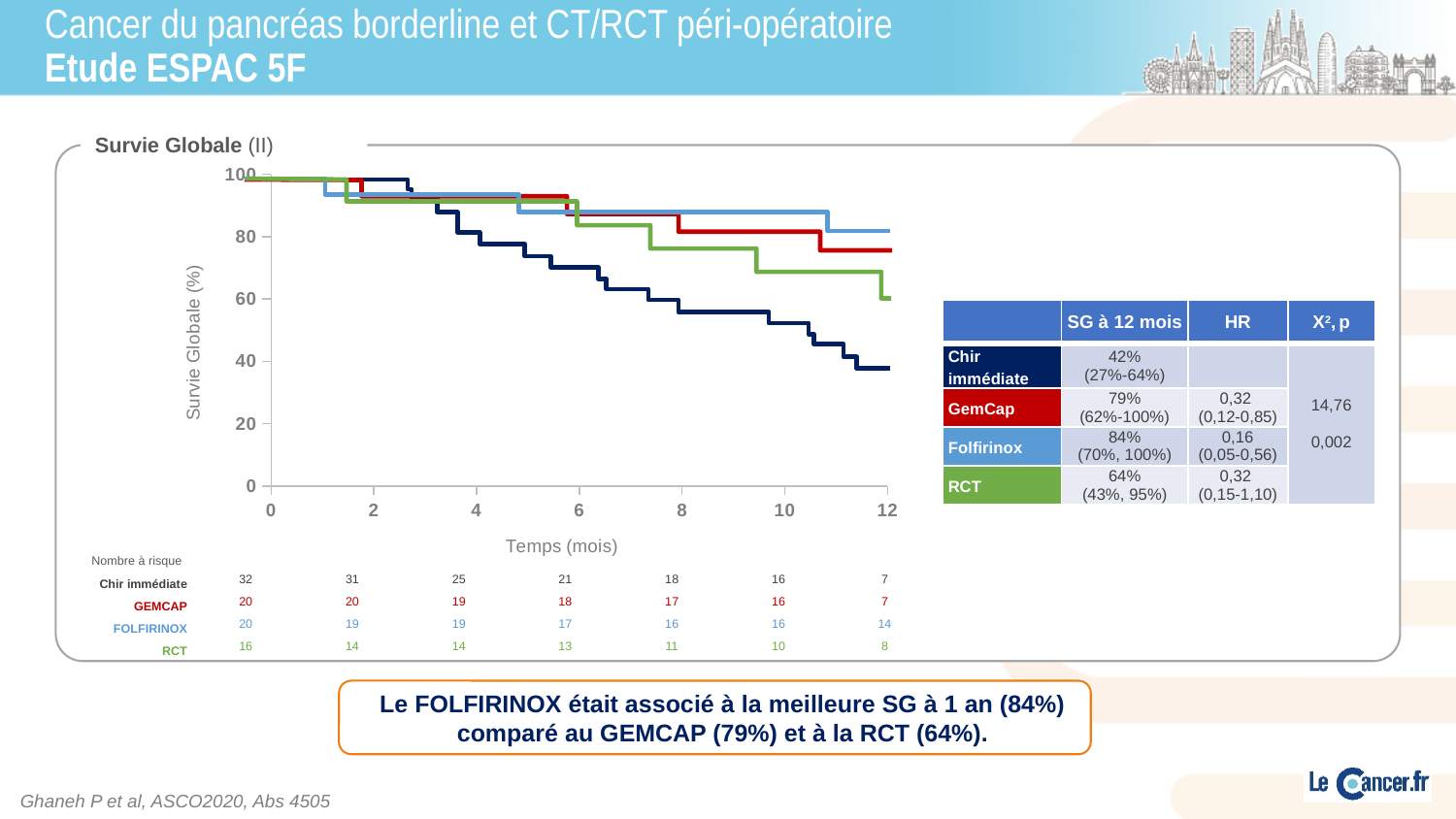

# Cancer du pancréas borderline et CT/RCT péri-opératoire Etude ESPAC 5F
Survie Globale (II)

### Chart

| Category | Y-Values |
|---|---|

|  | SG à 12 mois | HR | X2, p |
| --- | --- | --- | --- |
| Chir immédiate | 42% (27%-64%) |  | 14,76 0,002 |
| GemCap | 79% (62%-100%) | 0,32 (0,12-0,85) |  |
| Folfirinox | 84% (70%, 100%) | 0,16 (0,05-0,56) |  |
| RCT | 64% (43%, 95%) | 0,32 (0,15-1,10) |  |
| Nombre à risque |  |  |  |  |  |  |  |
| --- | --- | --- | --- | --- | --- | --- | --- |
| Chir immédiate | 32 | 31 | 25 | 21 | 18 | 16 | 7 |
| GEMCAP | 20 | 20 | 19 | 18 | 17 | 16 | 7 |
| FOLFIRINOX | 20 | 19 | 19 | 17 | 16 | 16 | 14 |
| RCT | 16 | 14 | 14 | 13 | 11 | 10 | 8 |
Le FOLFIRINOX était associé à la meilleure SG à 1 an (84%) comparé au GEMCAP (79%) et à la RCT (64%).
Ghaneh P et al, ASCO2020, Abs 4505